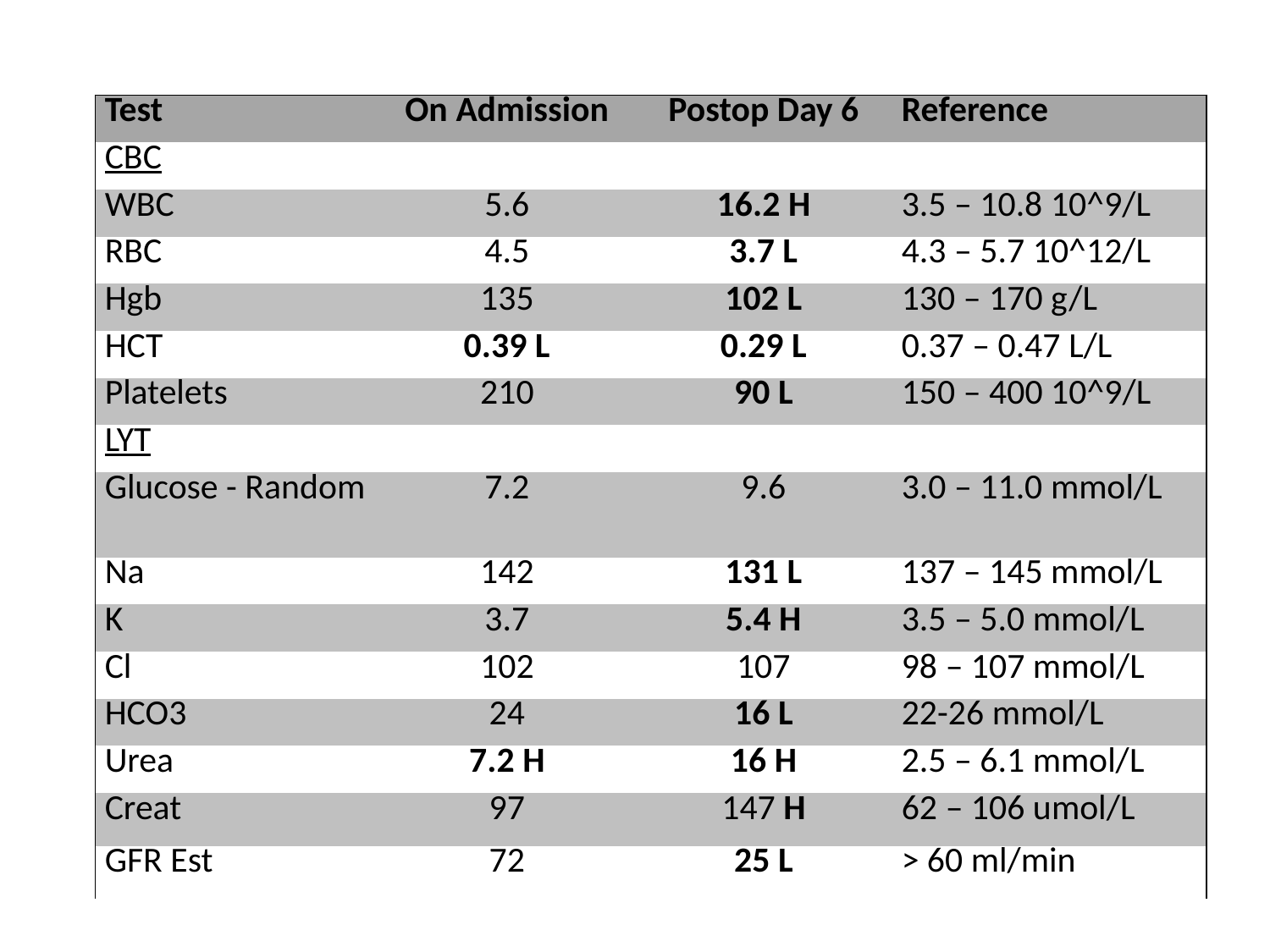

| Test | On Admission | Postop Day 6 | Reference |
| --- | --- | --- | --- |
| CBC |  |  |  |
| WBC | 5.6 | 16.2 H | 3.5 – 10.8 10^9/L |
| RBC | 4.5 | 3.7 L | 4.3 – 5.7 10^12/L |
| Hgb | 135 | 102 L | 130 – 170 g/L |
| HCT | 0.39 L | 0.29 L | 0.37 – 0.47 L/L |
| Platelets | 210 | 90 L | 150 – 400 10^9/L |
| LYT |  |  |  |
| Glucose - Random | 7.2 | 9.6 | 3.0 – 11.0 mmol/L |
| Na | 142 | 131 L | 137 – 145 mmol/L |
| K | 3.7 | 5.4 H | 3.5 – 5.0 mmol/L |
| Cl | 102 | 107 | 98 – 107 mmol/L |
| HCO3 | 24 | 16 L | 22-26 mmol/L |
| Urea | 7.2 H | 16 H | 2.5 – 6.1 mmol/L |
| Creat | 97 | 147 H | 62 – 106 umol/L |
| GFR Est | 72 | 25 L | > 60 ml/min |